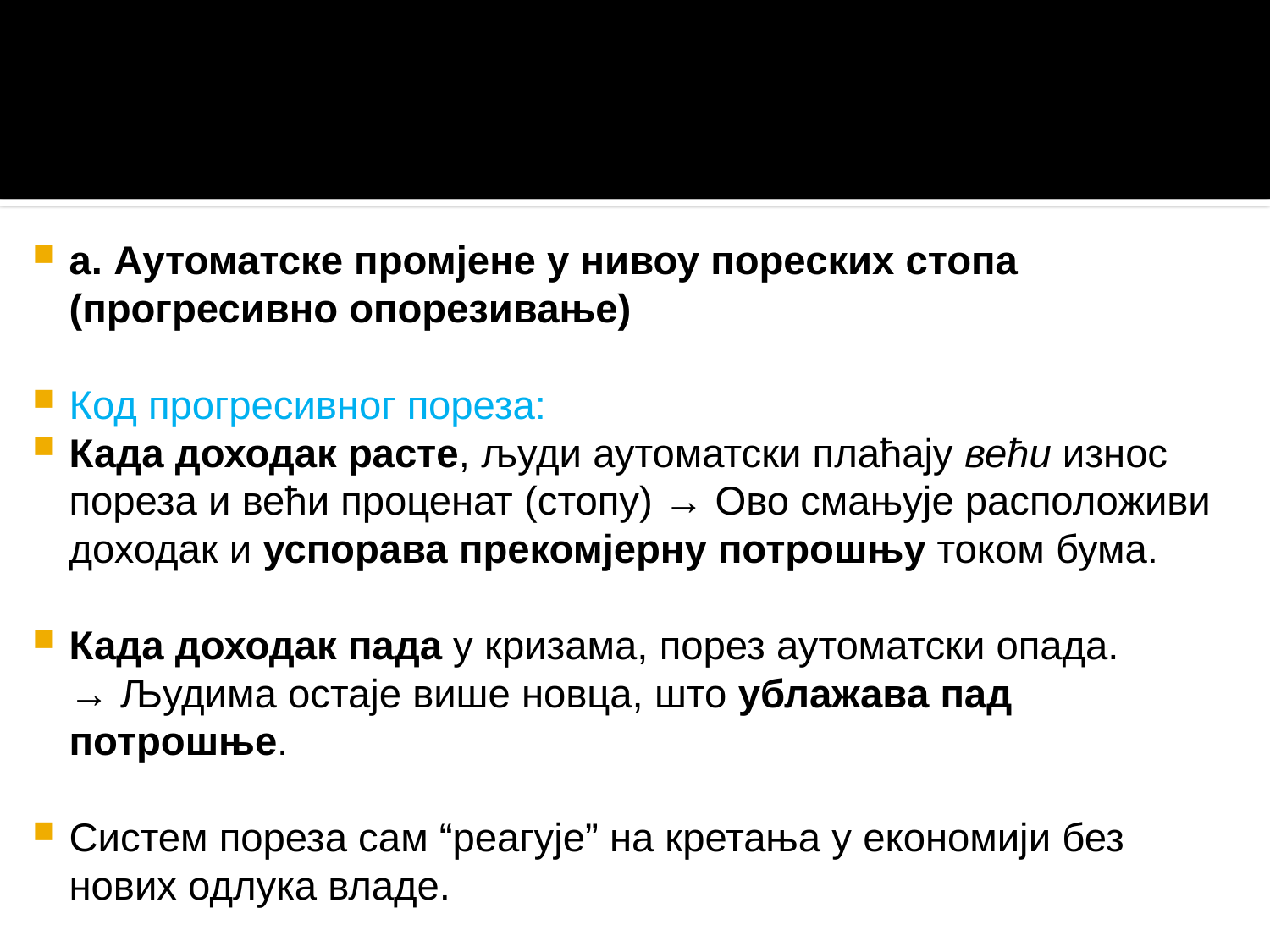

а. Аутоматске промјене у нивоу пореских стопа (прогресивно опорезивање)

Код прогресивног пореза:
Када доходак расте, људи аутоматски плаћају већи износ пореза и већи проценат (стопу) → Ово смањује расположиви доходак и успорава прекомјерну потрошњу током бума.

Када доходак пада у кризама, порез аутоматски опада.
→ Људима остаје више новца, што ублажава пад потрошње.

Систем пореза сам “реагује” на кретања у економији без нових одлука владе.